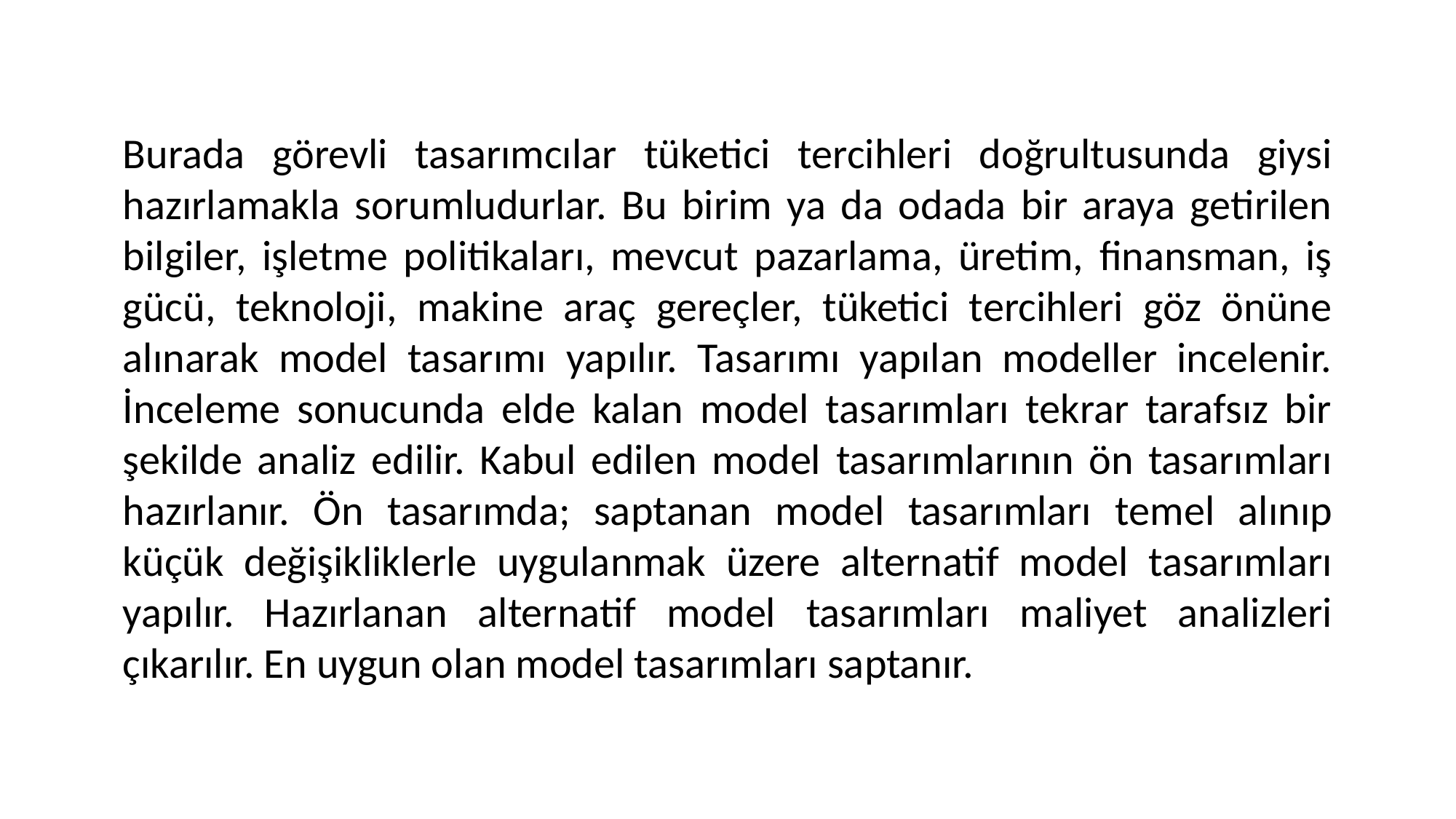

Burada görevli tasarımcılar tüketici tercihleri doğrultusunda giysi hazırlamakla sorumludurlar. Bu birim ya da odada bir araya getirilen bilgiler, işletme politikaları, mevcut pazarlama, üretim, finansman, iş gücü, teknoloji, makine araç gereçler, tüketici tercihleri göz önüne alınarak model tasarımı yapılır. Tasarımı yapılan modeller incelenir. İnceleme sonucunda elde kalan model tasarımları tekrar tarafsız bir şekilde analiz edilir. Kabul edilen model tasarımlarının ön tasarımları hazırlanır. Ön tasarımda; saptanan model tasarımları temel alınıp küçük değişikliklerle uygulanmak üzere alternatif model tasarımları yapılır. Hazırlanan alternatif model tasarımları maliyet analizleri çıkarılır. En uygun olan model tasarımları saptanır.